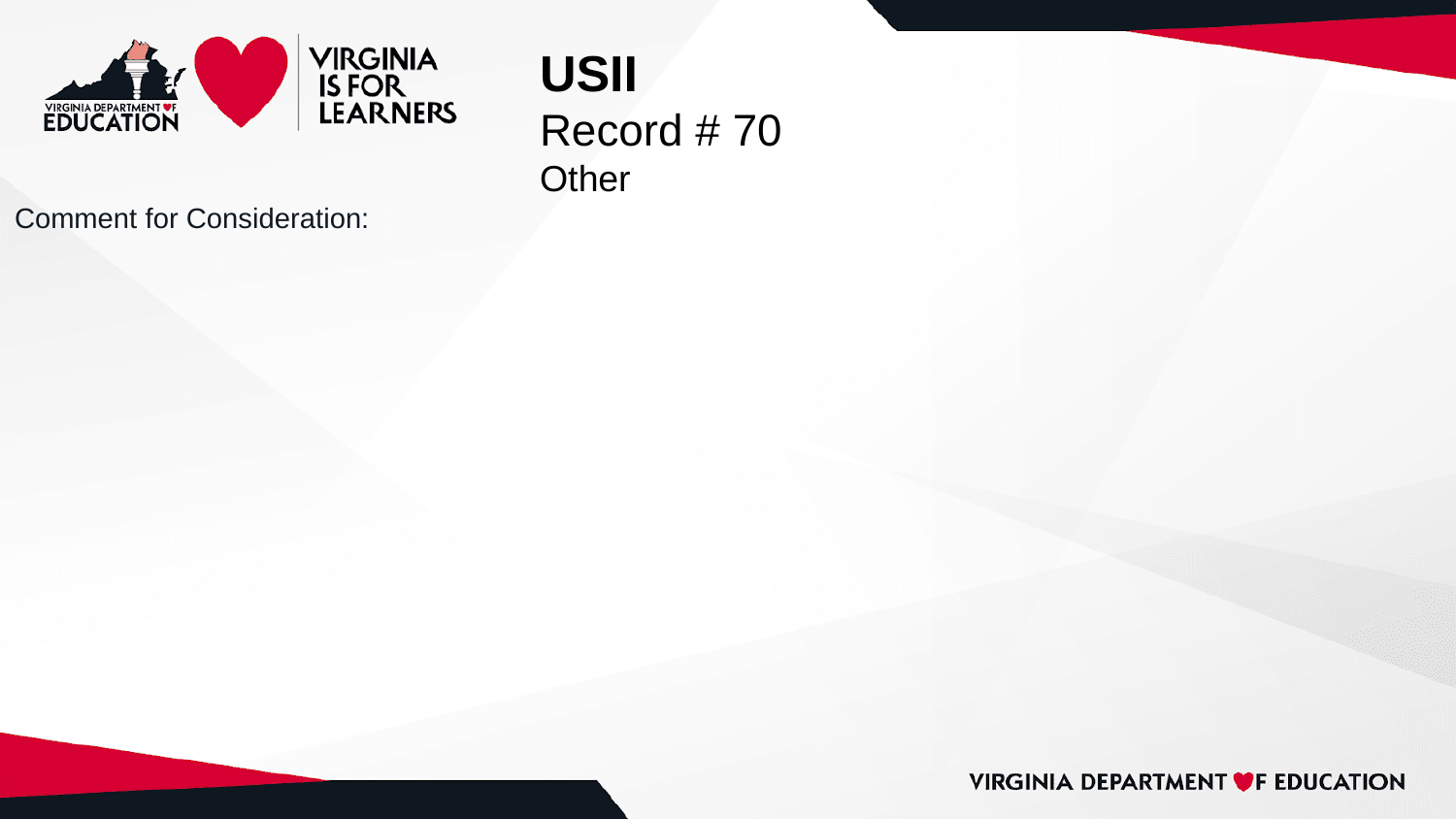

# USII
Record # 70
Other
Comment for Consideration: